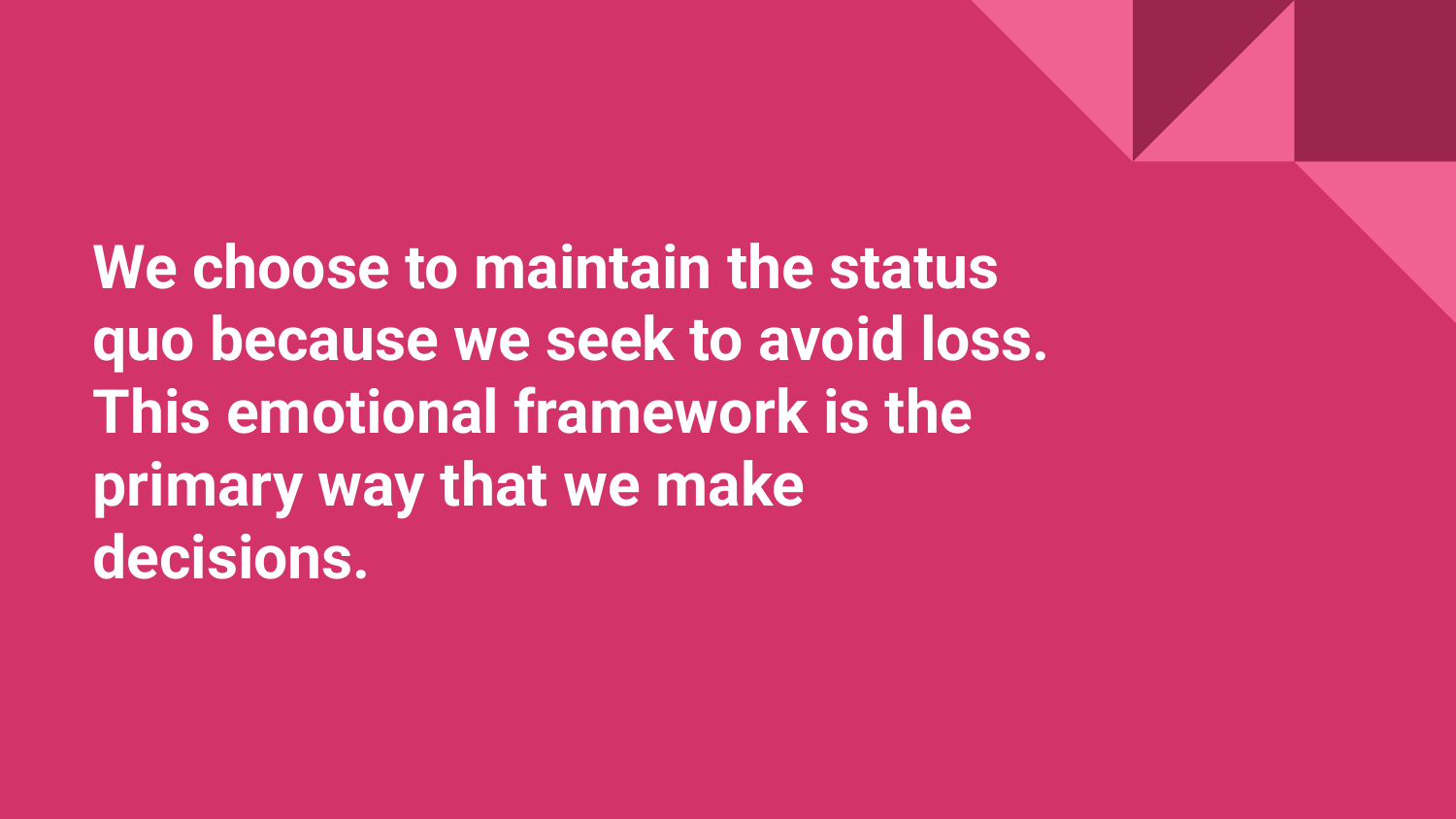

# We choose to maintain the status quo because we seek to avoid loss. This emotional framework is the primary way that we make decisions.